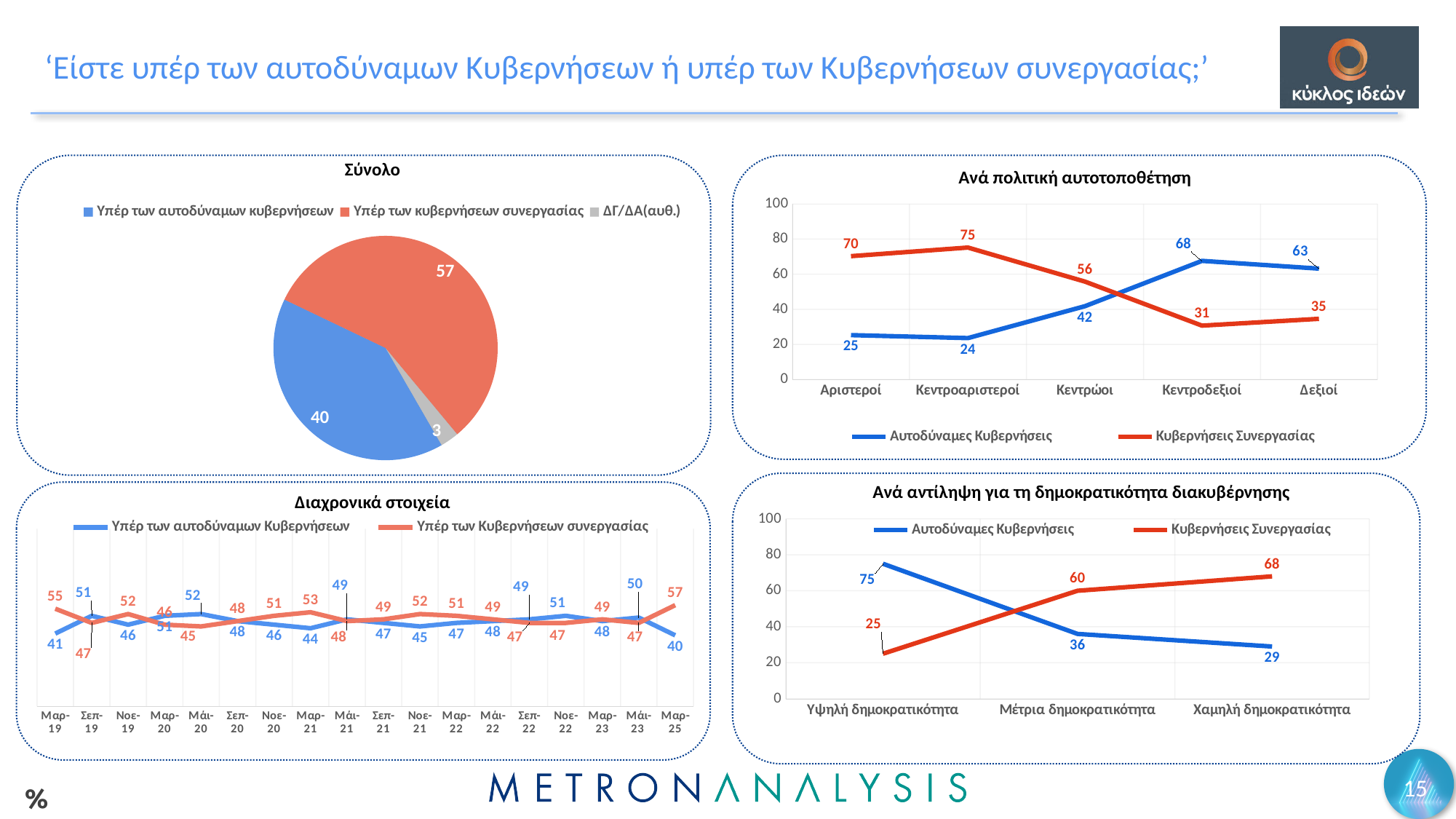

# ‘Είστε υπέρ των αυτοδύναμων Κυβερνήσεων ή υπέρ των Κυβερνήσεων συνεργασίας;’
Σύνολο

Ανά πολιτική αυτοτοποθέτηση

### Chart

| Category | Series 1 |
|---|---|
| Υπέρ των αυτοδύναμων κυβερνήσεων | 40.4 |
| Υπέρ των κυβερνήσεων συνεργασίας | 56.8 |
| ΔΓ/ΔΑ(αυθ.) | 2.7 |

### Chart

| Category | Αυτοδύναμες Κυβερνήσεις | Κυβερνήσεις Συνεργασίας |
|---|---|---|
| Αριστεροί | 25.3 | 70.3 |
| Κεντροαριστεροί | 23.6 | 75.2 |
| Κεντρώοι | 41.8 | 55.8 |
| Κεντροδεξιοί | 67.6 | 30.7 |
| Δεξιοί | 63.2 | 34.6 |
Ανά αντίληψη για τη δημοκρατικότητα διακυβέρνησης

Διαχρονικά στοιχεία

### Chart

| Category | Υπέρ των αυτοδύναμων Κυβερνήσεων  | Υπέρ των Κυβερνήσεων συνεργασίας |
|---|---|---|
| Μαρ-19 | 41.0 | 55.0 |
| Σεπ-19 | 51.0 | 47.0 |
| Νοε-19 | 46.0 | 52.0 |
| Μαρ-20 | 51.0 | 46.0 |
| Μάι-20 | 52.0 | 45.0 |
| Σεπ-20 | 48.0 | 48.0 |
| Νοε-20 | 46.0 | 51.0 |
| Μαρ-21 | 44.0 | 53.0 |
| Μάι-21 | 49.0 | 48.0 |
| Σεπ-21 | 47.0 | 49.0 |
| Νοε-21 | 45.0 | 52.0 |
| Μαρ-22 | 47.0 | 51.0 |
| Μάι-22 | 48.0 | 49.0 |
| Σεπ-22 | 49.0 | 47.0 |
| Νοε-22 | 51.0 | 47.0 |
| Μαρ-23 | 48.0 | 49.0 |
| Μάι-23  | 50.0 | 47.0 |
| Μαρ-25 | 40.0 | 57.0 |

### Chart

| Category | Αυτοδύναμες Κυβερνήσεις | Κυβερνήσεις Συνεργασίας |
|---|---|---|
| Υψηλή δημοκρατικότητα | 75.0 | 25.0 |
| Μέτρια δημοκρατικότητα | 36.0 | 60.0 |
| Χαμηλή δημοκρατικότητα | 29.0 | 68.0 |
15
%